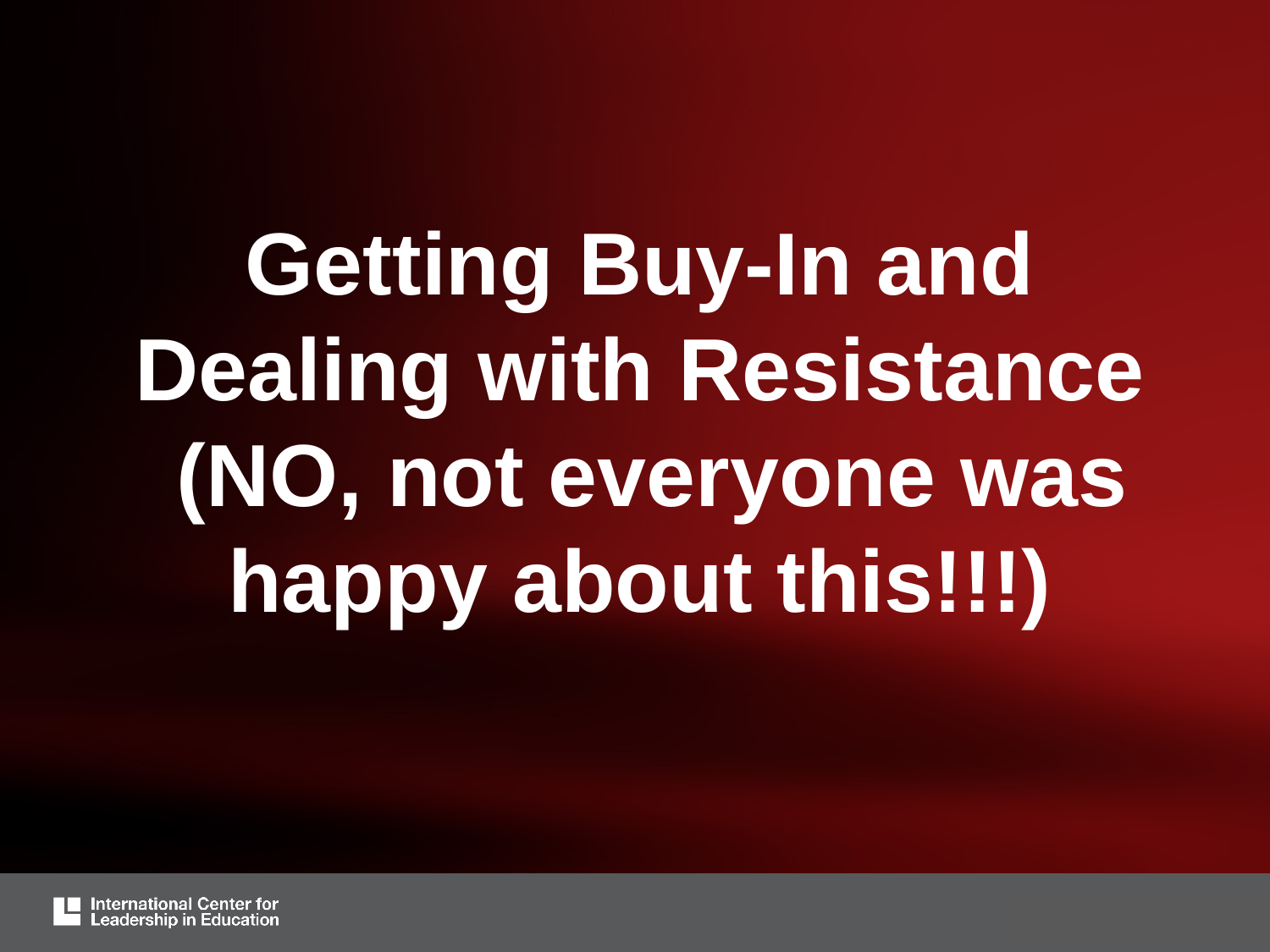

Getting Buy-In and Dealing with Resistance  (NO, not everyone was happy about this!!!)